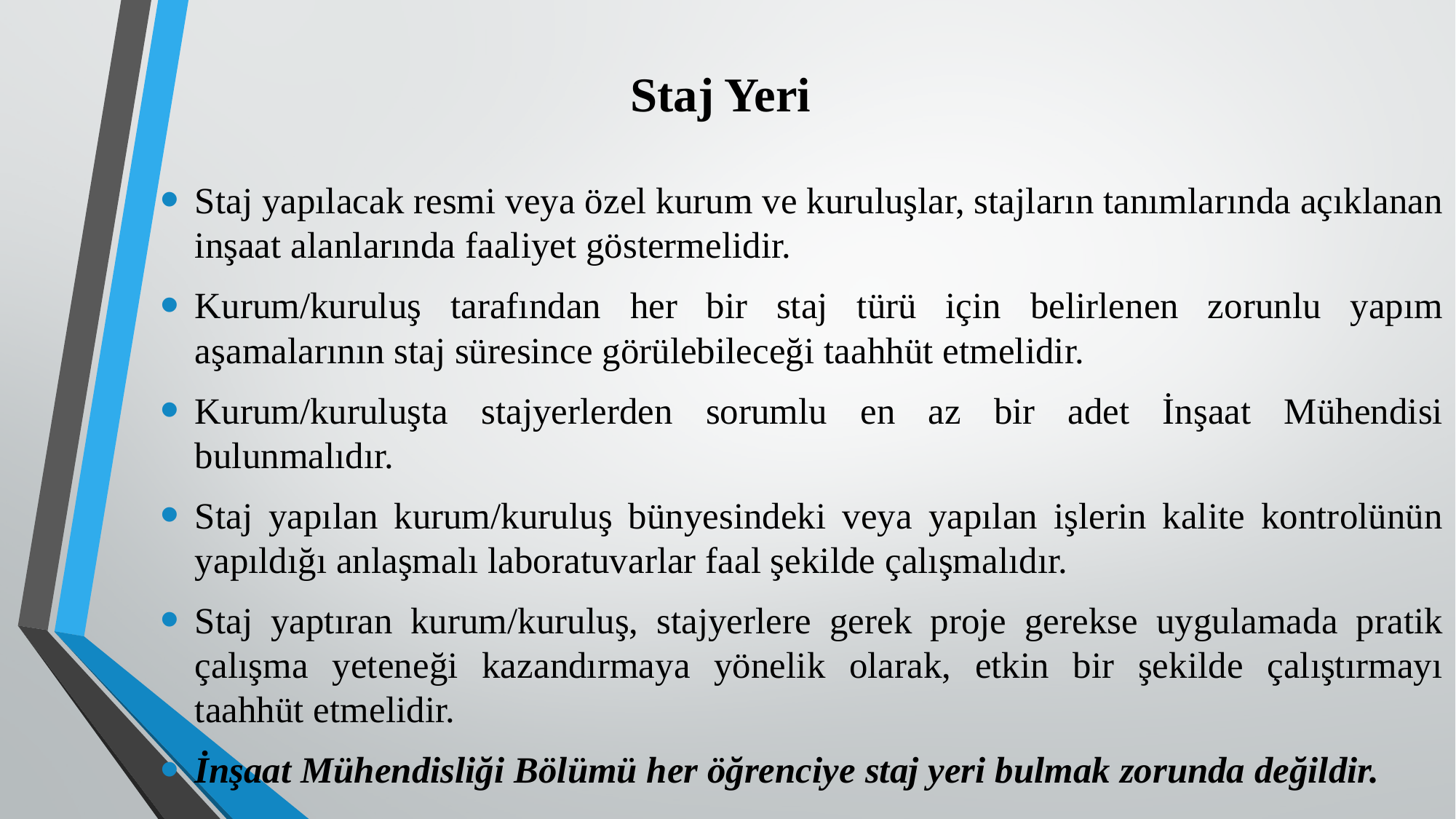

# Staj Yeri
Staj yapılacak resmi veya özel kurum ve kuruluşlar, stajların tanımlarında açıklanan inşaat alanlarında faaliyet göstermelidir.
Kurum/kuruluş tarafından her bir staj türü için belirlenen zorunlu yapım aşamalarının staj süresince görülebileceği taahhüt etmelidir.
Kurum/kuruluşta stajyerlerden sorumlu en az bir adet İnşaat Mühendisi bulunmalıdır.
Staj yapılan kurum/kuruluş bünyesindeki veya yapılan işlerin kalite kontrolünün yapıldığı anlaşmalı laboratuvarlar faal şekilde çalışmalıdır.
Staj yaptıran kurum/kuruluş, stajyerlere gerek proje gerekse uygulamada pratik çalışma yeteneği kazandırmaya yönelik olarak, etkin bir şekilde çalıştırmayı taahhüt etmelidir.
İnşaat Mühendisliği Bölümü her öğrenciye staj yeri bulmak zorunda değildir.